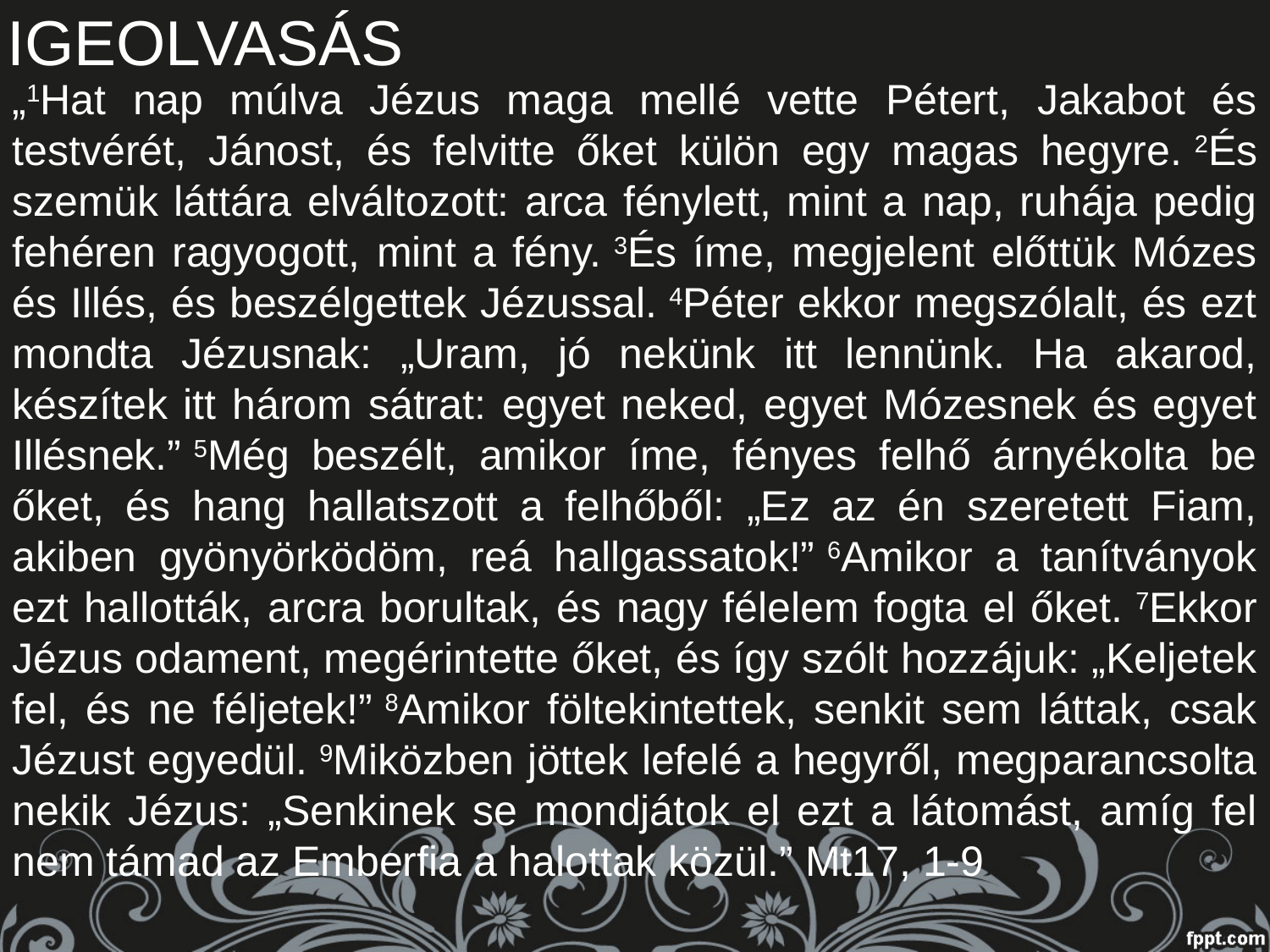

Igeolvasás
„1Hat nap múlva Jézus maga mellé vette Pétert, Jakabot és testvérét, Jánost, és felvitte őket külön egy magas hegyre. 2És szemük láttára elváltozott: arca fénylett, mint a nap, ruhája pedig fehéren ragyogott, mint a fény. 3És íme, megjelent előttük Mózes és Illés, és beszélgettek Jézussal. 4Péter ekkor megszólalt, és ezt mondta Jézusnak: „Uram, jó nekünk itt lennünk. Ha akarod, készítek itt három sátrat: egyet neked, egyet Mózesnek és egyet Illésnek.” 5Még beszélt, amikor íme, fényes felhő árnyékolta be őket, és hang hallatszott a felhőből: „Ez az én szeretett Fiam, akiben gyönyörködöm, reá hallgassatok!” 6Amikor a tanítványok ezt hallották, arcra borultak, és nagy félelem fogta el őket. 7Ekkor Jézus odament, megérintette őket, és így szólt hozzájuk: „Keljetek fel, és ne féljetek!” 8Amikor föltekintettek, senkit sem láttak, csak Jézust egyedül. 9Miközben jöttek lefelé a hegyről, megparancsolta nekik Jézus: „Senkinek se mondjátok el ezt a látomást, amíg fel nem támad az Emberfia a halottak közül.” Mt17, 1-9